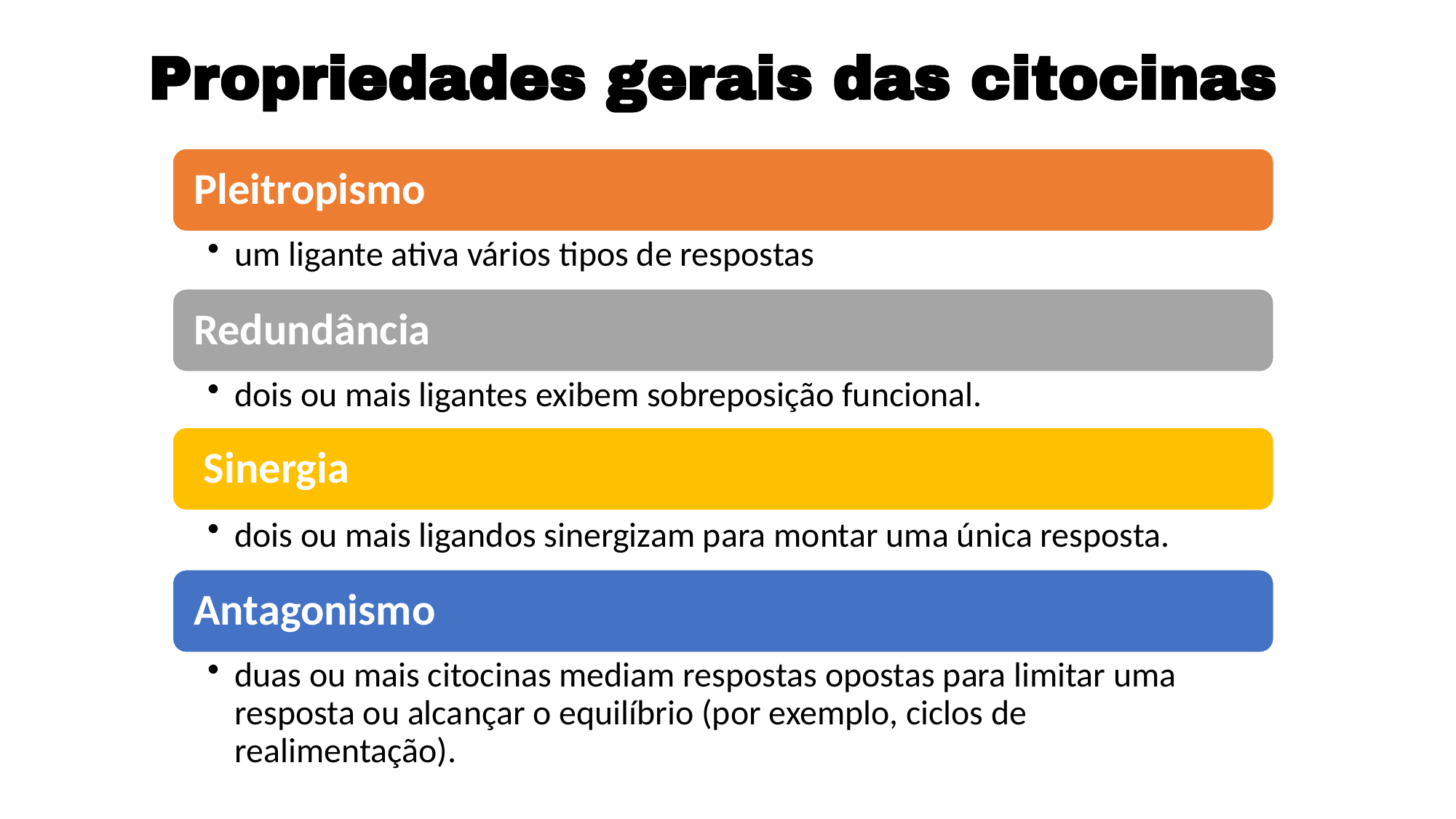

# Propriedades gerais das citocinas
Pleitropismo
um ligante ativa vários tipos de respostas
Redundância
dois ou mais ligantes exibem sobreposição funcional.
 Sinergia
dois ou mais ligandos sinergizam para montar uma única resposta.
Antagonismo
duas ou mais citocinas mediam respostas opostas para limitar uma resposta ou alcançar o equilíbrio (por exemplo, ciclos de realimentação).